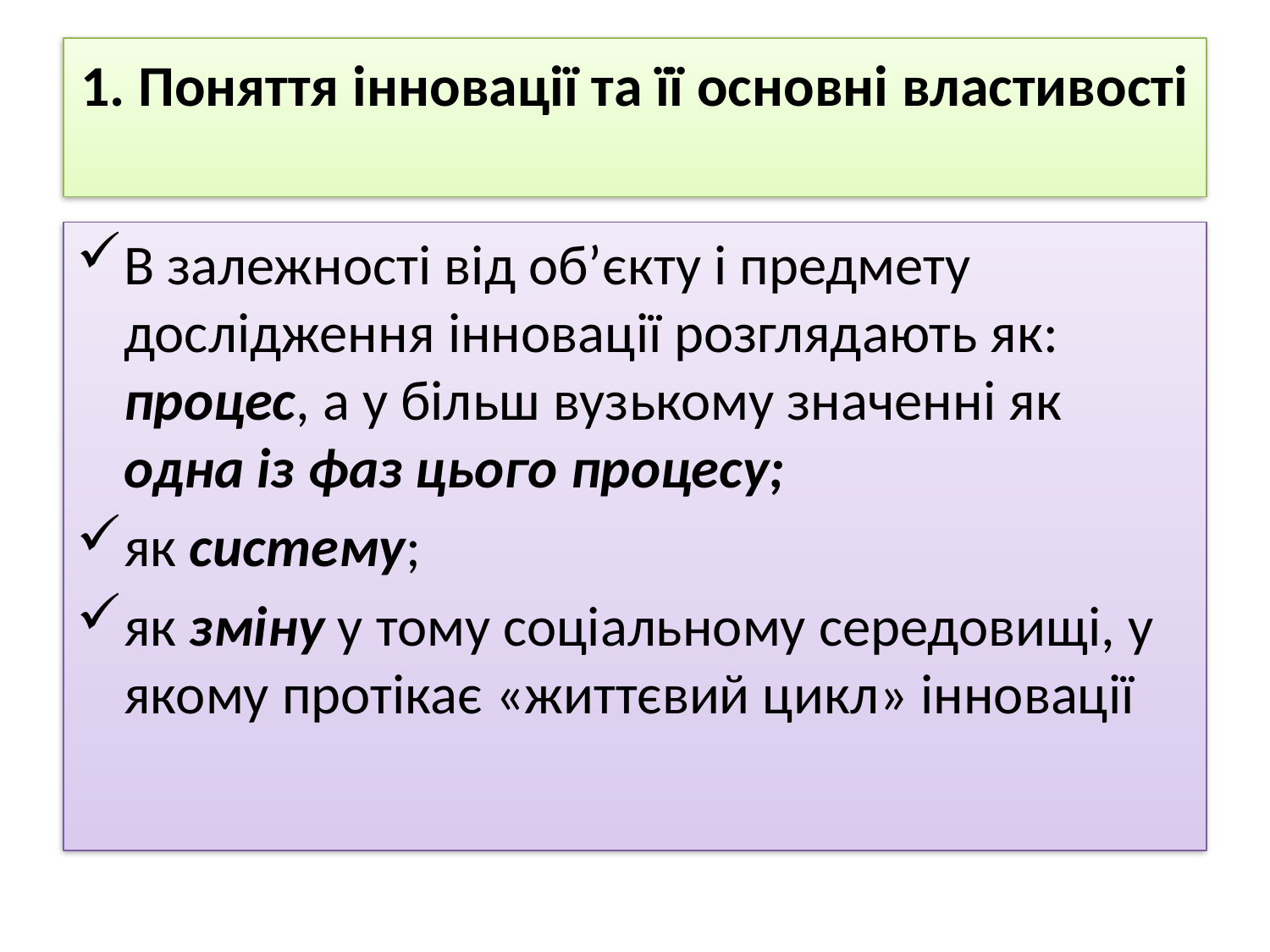

# 1. Поняття інновації та її основні властивості
В залежності від об’єкту і предмету дослідження інновації розглядають як: процес, а у більш вузькому значенні як одна із фаз цього процесу;
як систему;
як зміну у тому соціальному середовищі, у якому протікає «життєвий цикл» інновації